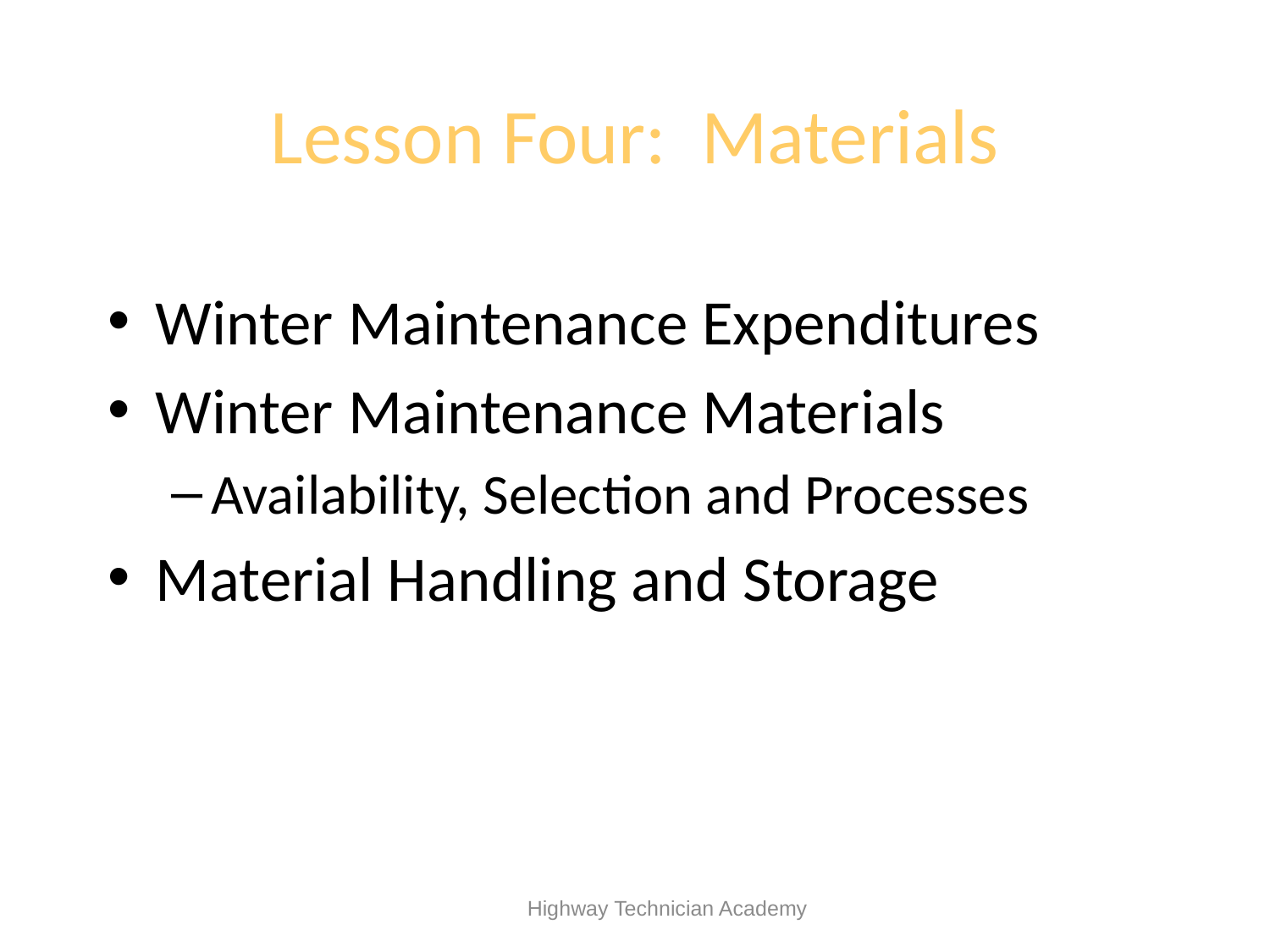

# Lesson Four:  Materials
Winter Maintenance Expenditures
Winter Maintenance Materials
Availability, Selection and Processes
Material Handling and Storage

           Highway Technician Academy